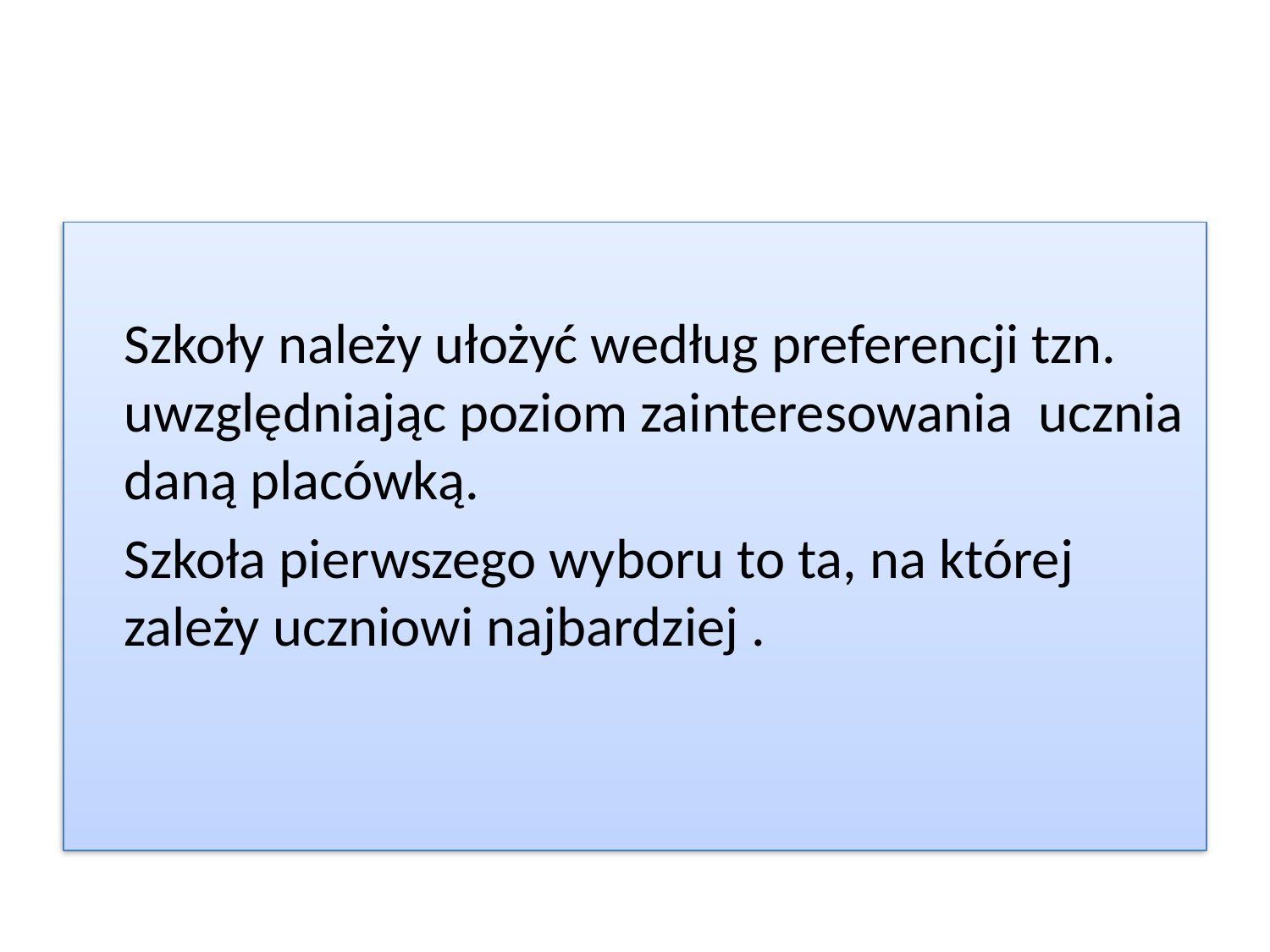

Szkoły należy ułożyć według preferencji tzn. uwzględniając poziom zainteresowania  ucznia daną placówką.
	Szkoła pierwszego wyboru to ta, na której zależy uczniowi najbardziej .